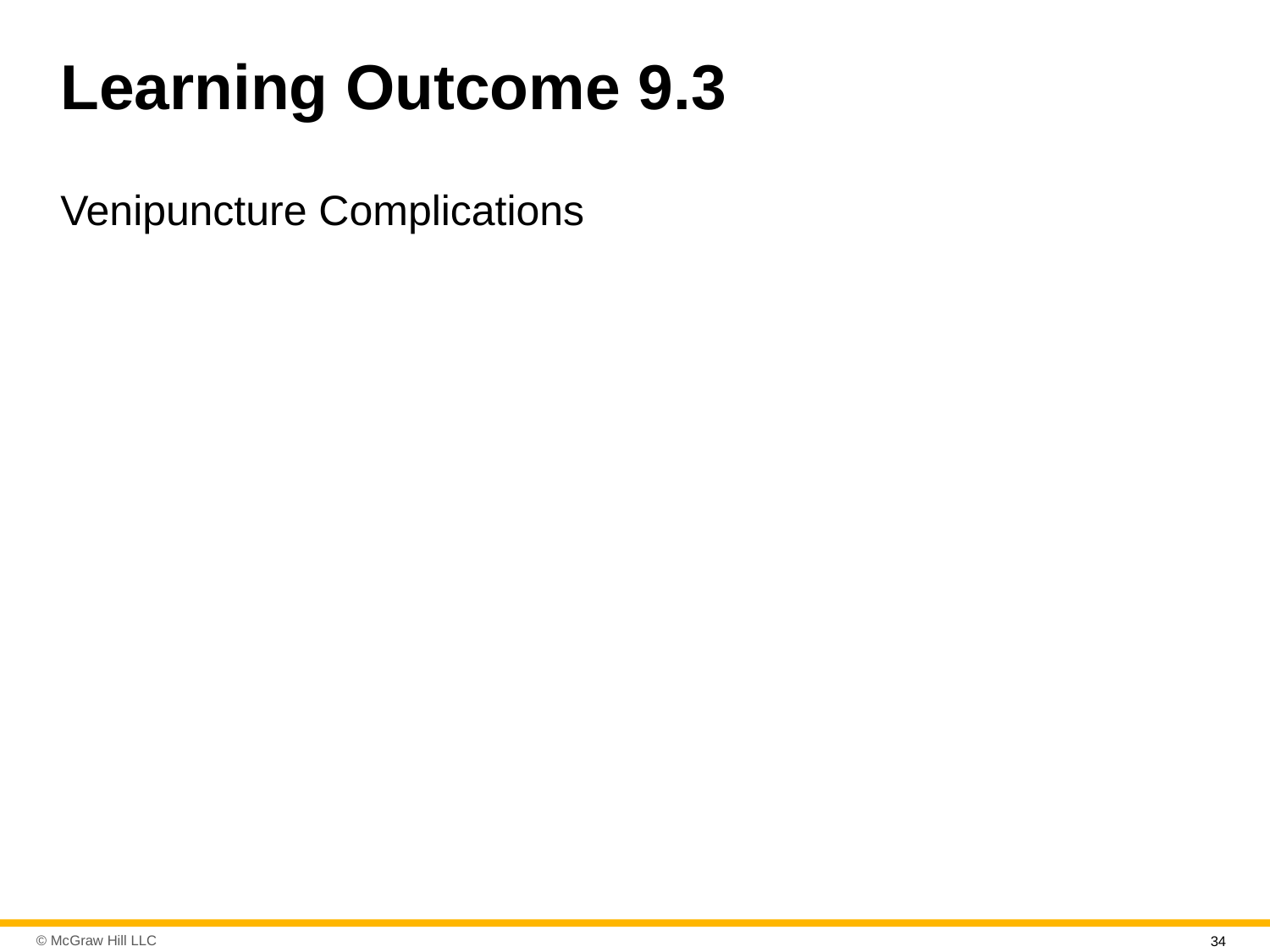

# Learning Outcome 9.3
Venipuncture Complications
34